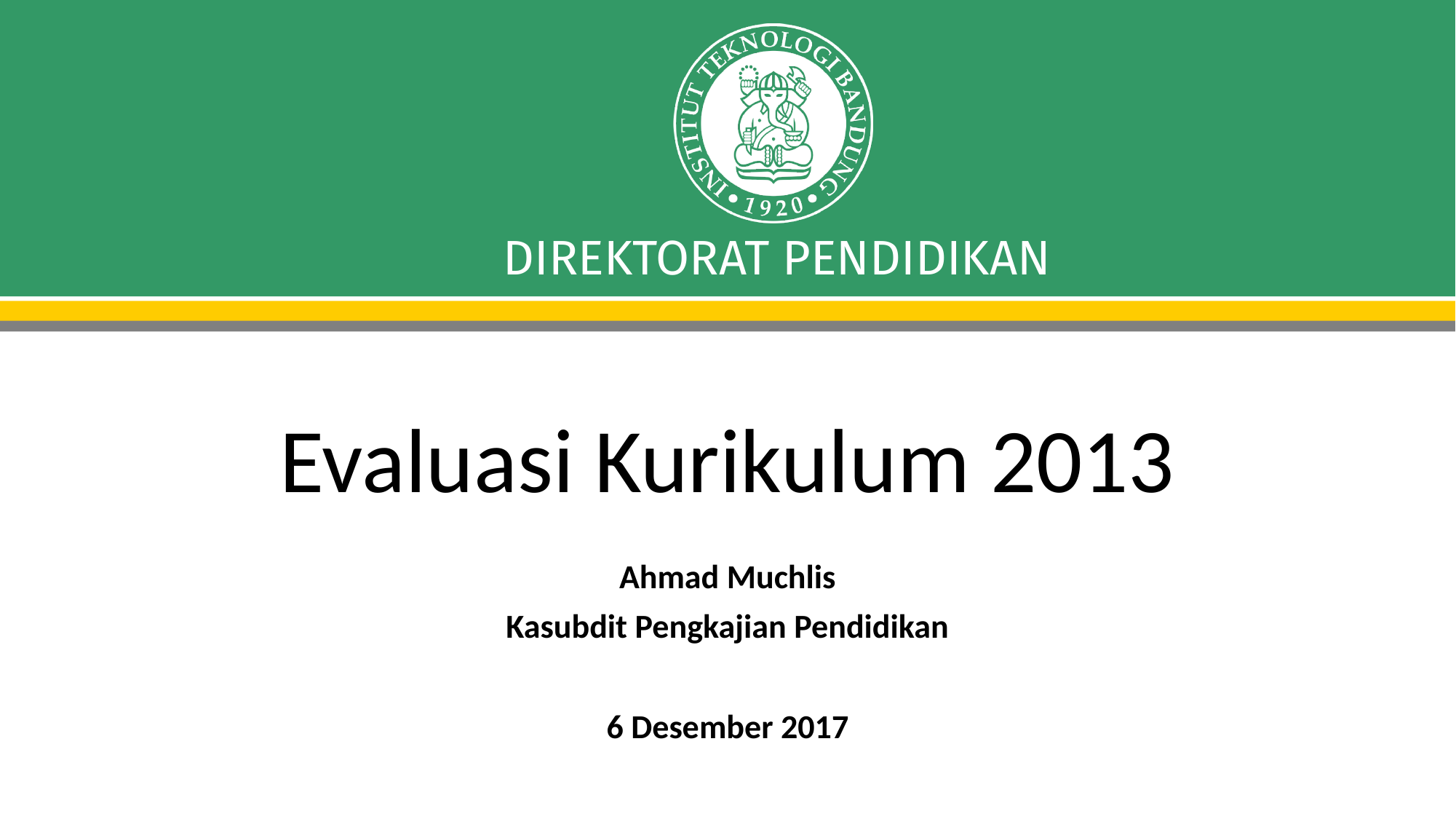

# Evaluasi Kurikulum 2013
Ahmad Muchlis
Kasubdit Pengkajian Pendidikan

6 Desember 2017